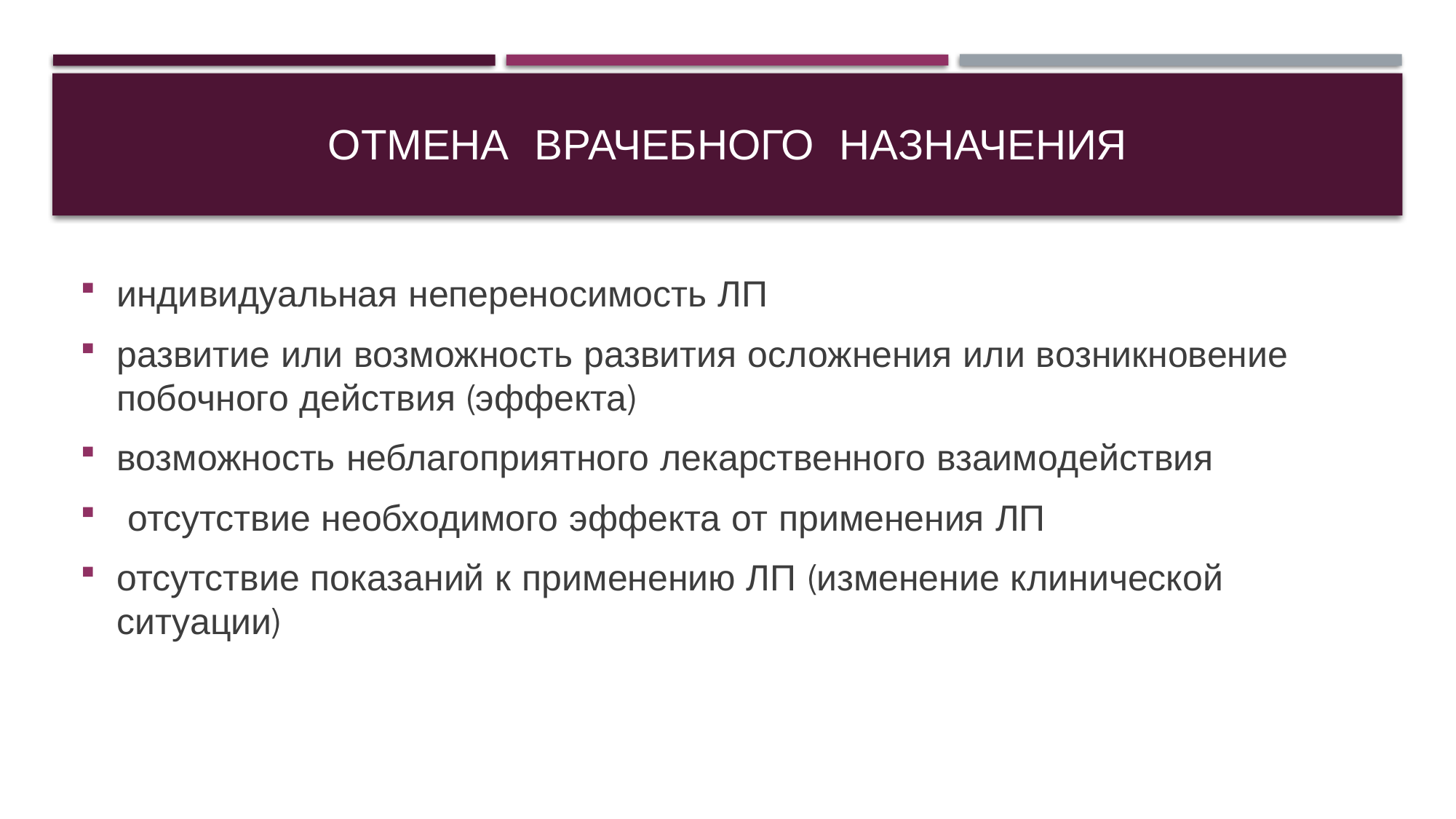

# Отмена  врачебного  назначения
индивидуальная непереносимость ЛП
развитие или возможность развития осложнения или возникновение побочного действия (эффекта)
возможность неблагоприятного лекарственного взаимодействия
 отсутствие необходимого эффекта от применения ЛП
отсутствие показаний к применению ЛП (изменение клинической ситуации)